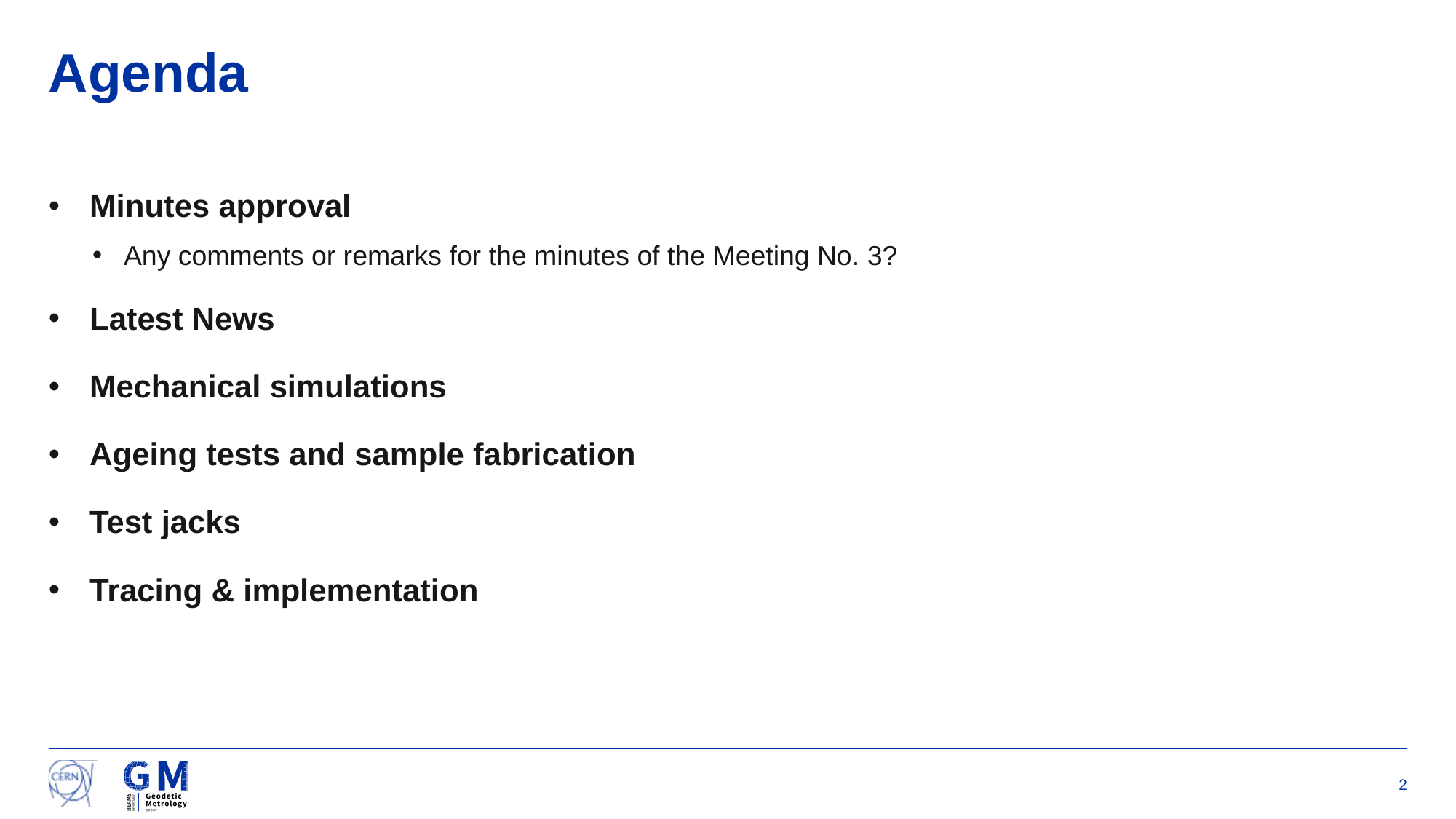

# Agenda
Minutes approval
Any comments or remarks for the minutes of the Meeting No. 3?
Latest News
Mechanical simulations
Ageing tests and sample fabrication
Test jacks
Tracing & implementation
2